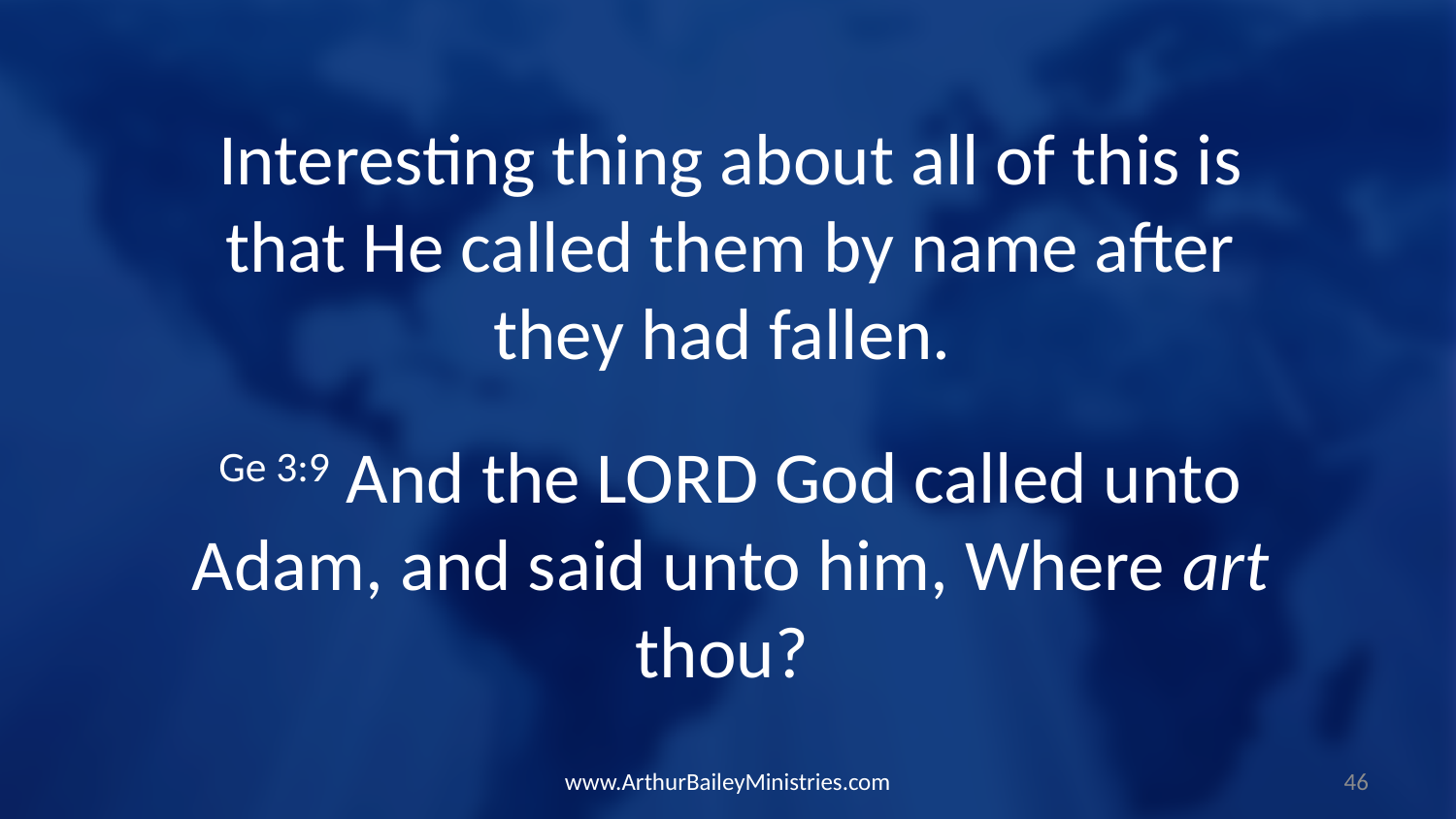

Interesting thing about all of this is that He called them by name after they had fallen.

Ge 3:9 And the LORD God called unto Adam, and said unto him, Where art thou?

www.ArthurBaileyMinistries.com
46